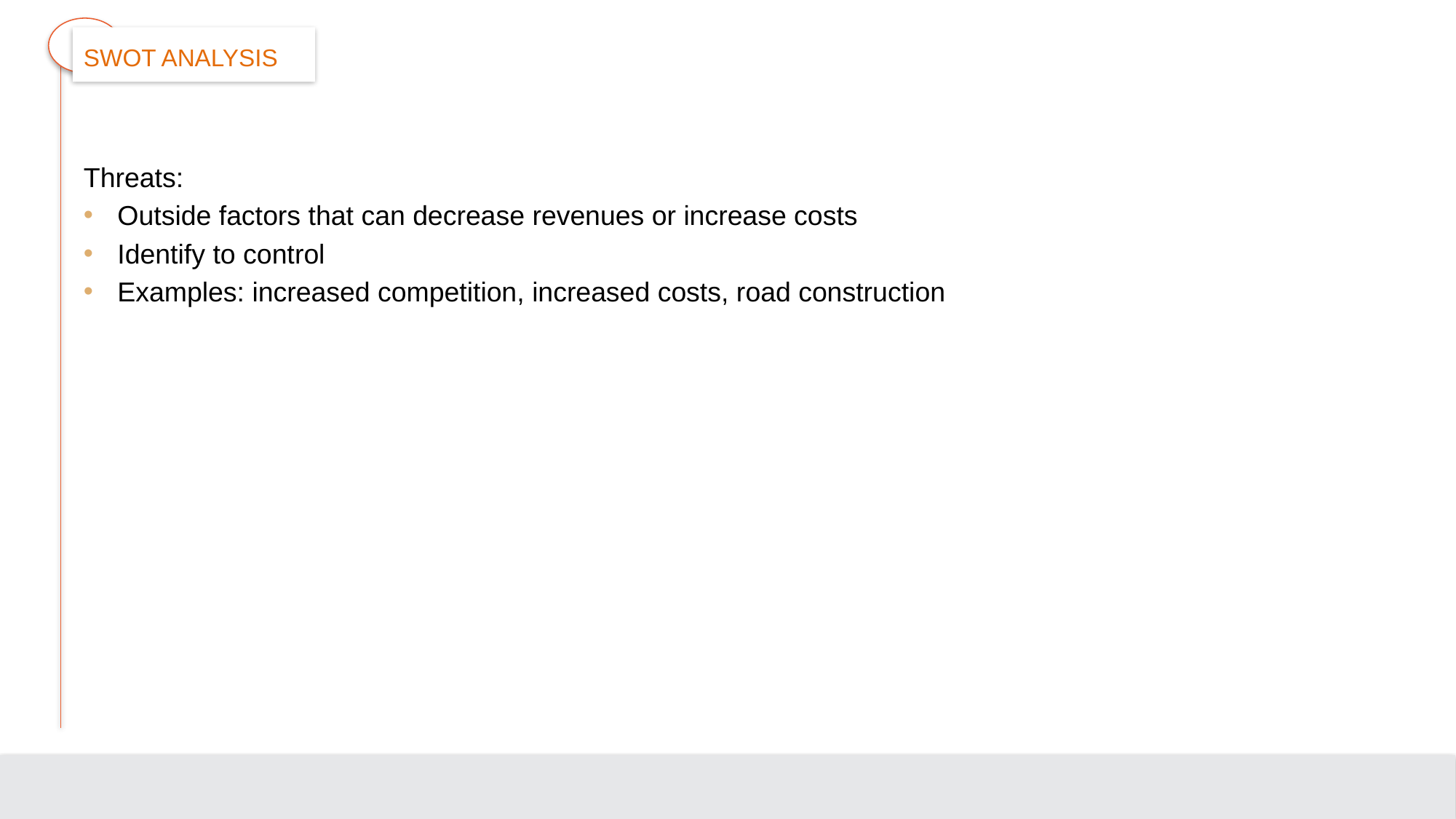

# SWOT Analysis
Threats:
Outside factors that can decrease revenues or increase costs
Identify to control
Examples: increased competition, increased costs, road construction